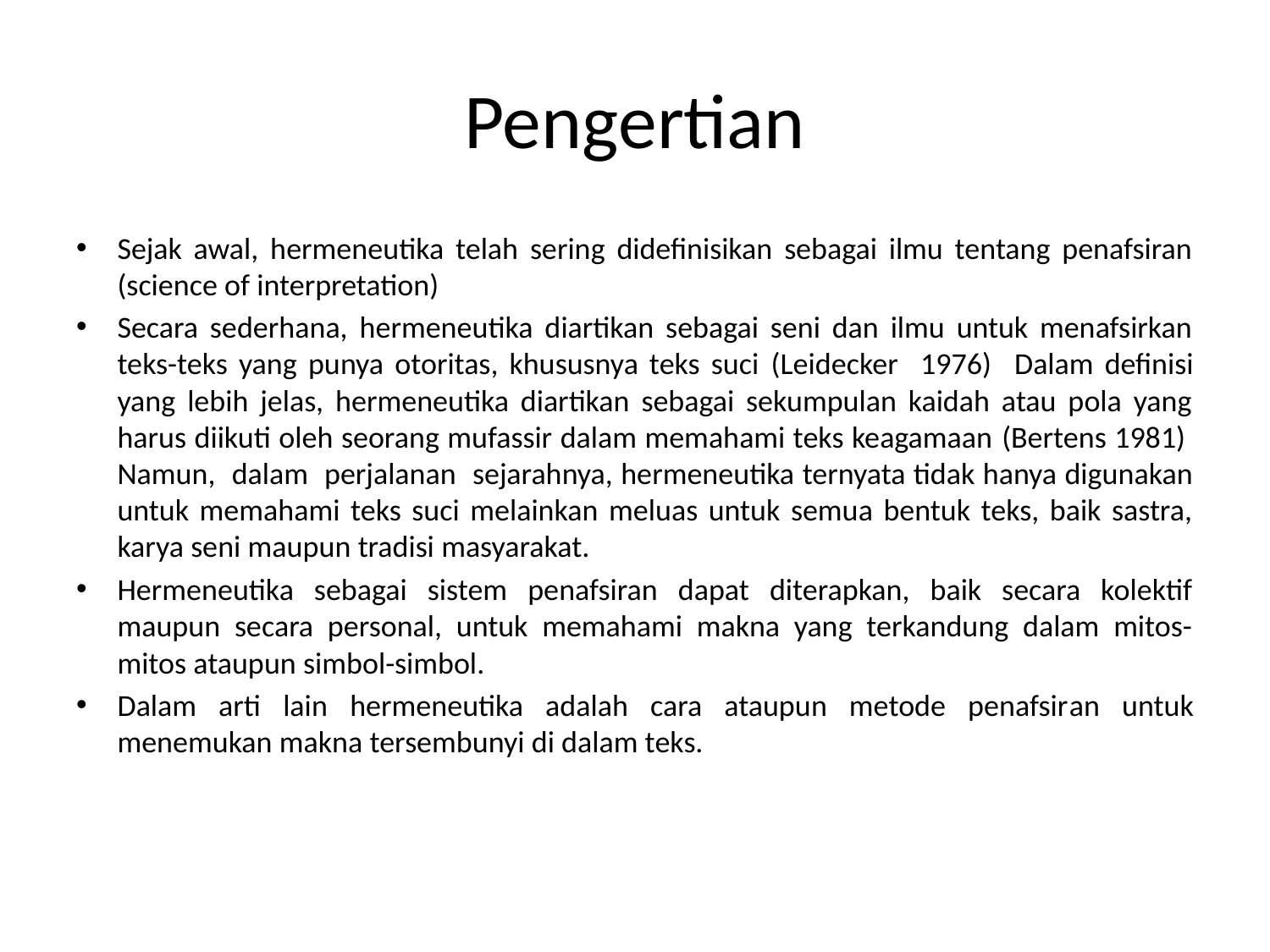

# Pengertian
Sejak awal, hermeneutika telah sering didefinisikan sebagai ilmu tentang penafsiran (science of interpretation)
Secara sederhana, hermeneutika diartikan sebagai seni dan ilmu untuk menafsirkan teks-teks yang punya otoritas, khususnya teks suci (Leidecker  1976)  Dalam definisi yang lebih jelas, hermeneutika diartikan sebagai sekumpulan kaidah atau pola yang harus diikuti oleh seorang mufassir dalam memahami teks keagamaan (Bertens 1981)  Namun,  dalam  perjalanan  sejarahnya, hermeneutika ternyata tidak hanya digunakan untuk memahami teks suci melainkan meluas untuk semua bentuk teks, baik sastra, karya seni maupun tradisi masyarakat.
Hermeneutika sebagai sistem penafsiran dapat diterapkan, baik secara kolektif maupun secara personal, untuk memahami makna yang terkandung dalam mitos-mitos ataupun simbol-simbol.
Dalam arti lain hermeneutika adalah cara ataupun metode penafsiran untuk menemukan makna tersembunyi di dalam teks.